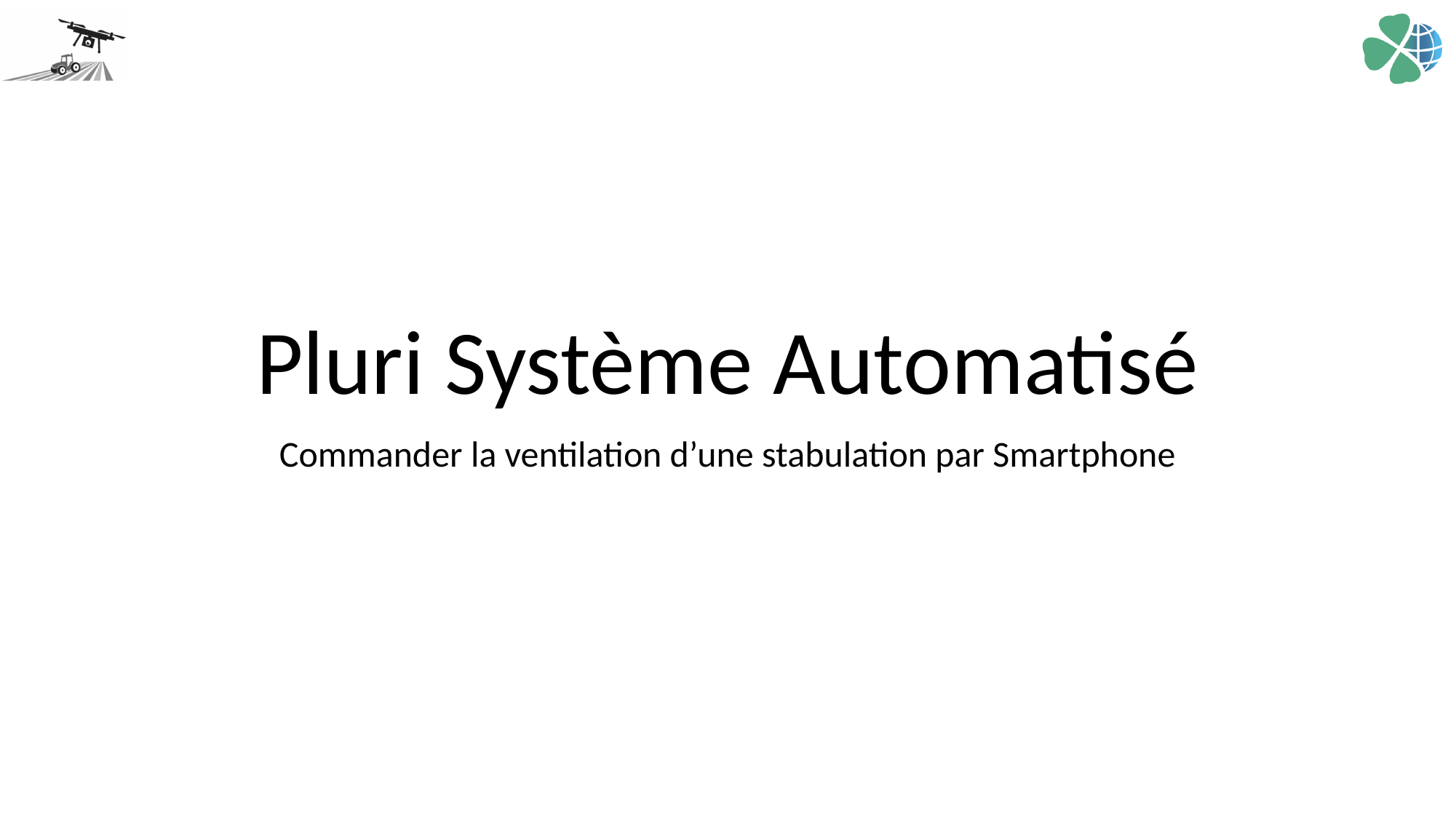

# Pluri Système Automatisé
Commander la ventilation d’une stabulation par Smartphone